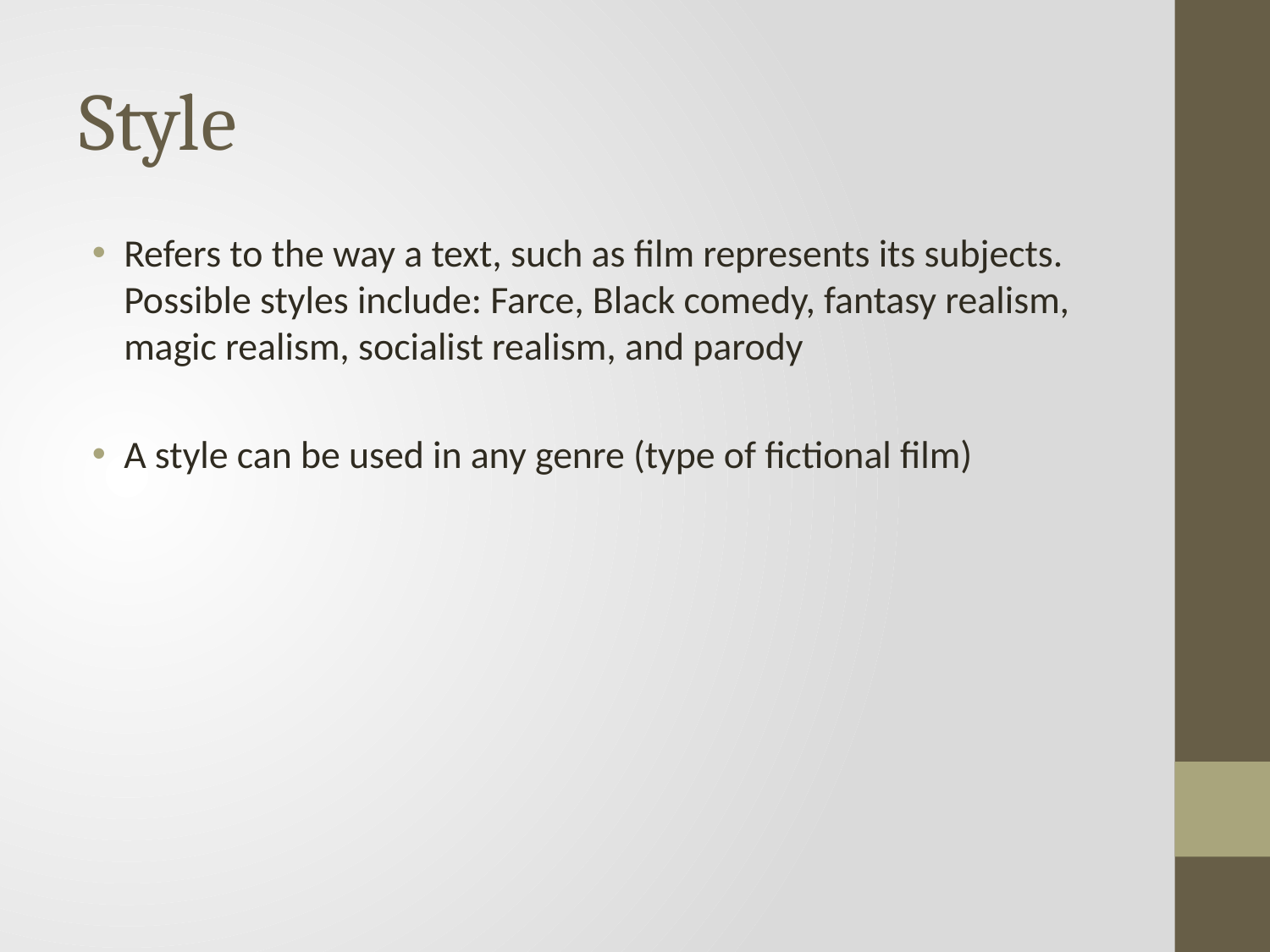

# Style
Refers to the way a text, such as film represents its subjects.  Possible styles include: Farce, Black comedy, fantasy realism, magic realism, socialist realism, and parody

A style can be used in any genre (type of fictional film)